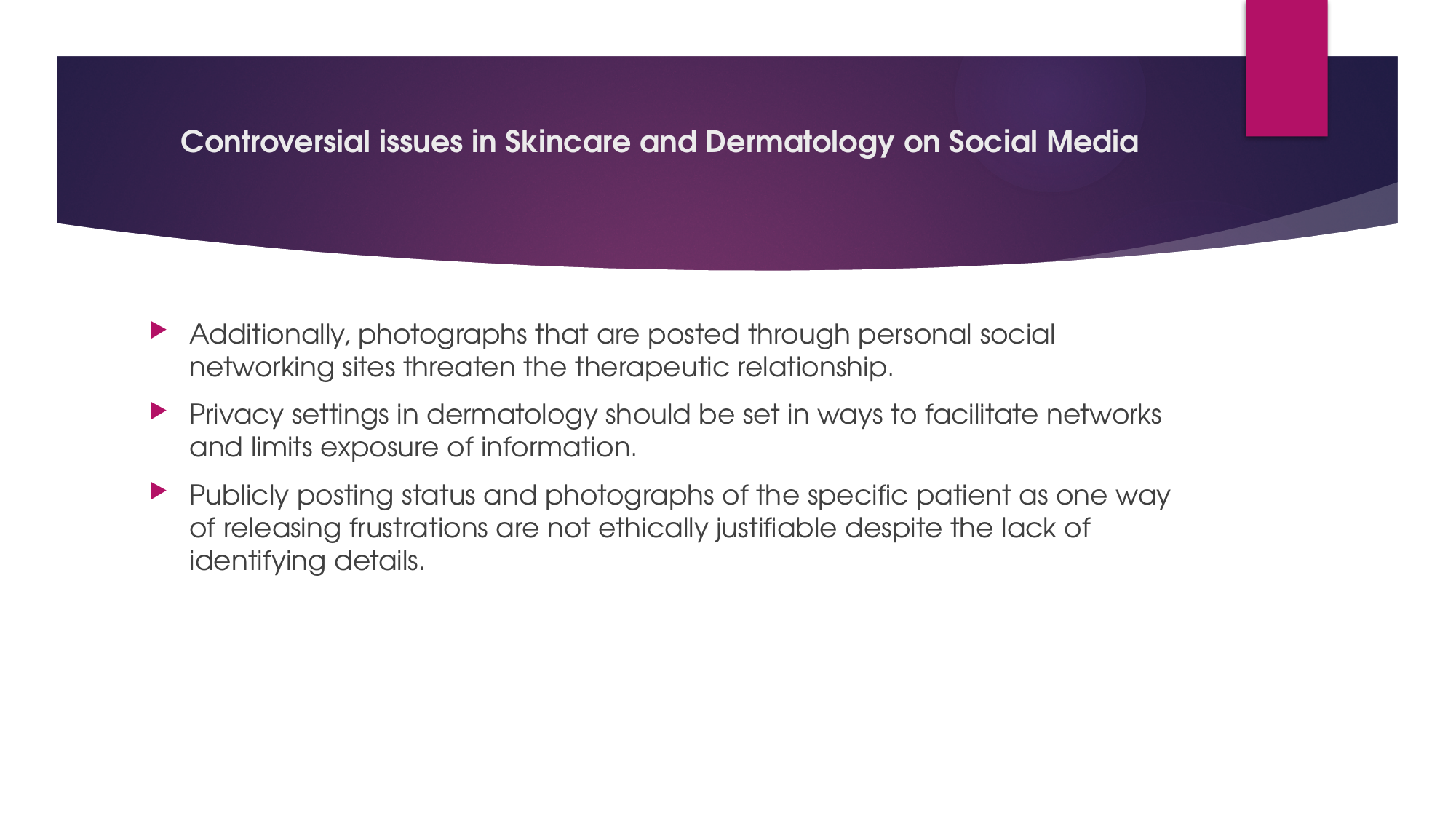

# Controversial issues in Skincare and Dermatology on Social Media
Additionally, photographs that are posted through personal social networking sites threaten the therapeutic relationship.
Privacy settings in dermatology should be set in ways to facilitate networks and limits exposure of information.
Publicly posting status and photographs of the specific patient as one way of releasing frustrations are not ethically justifiable despite the lack of identifying details.